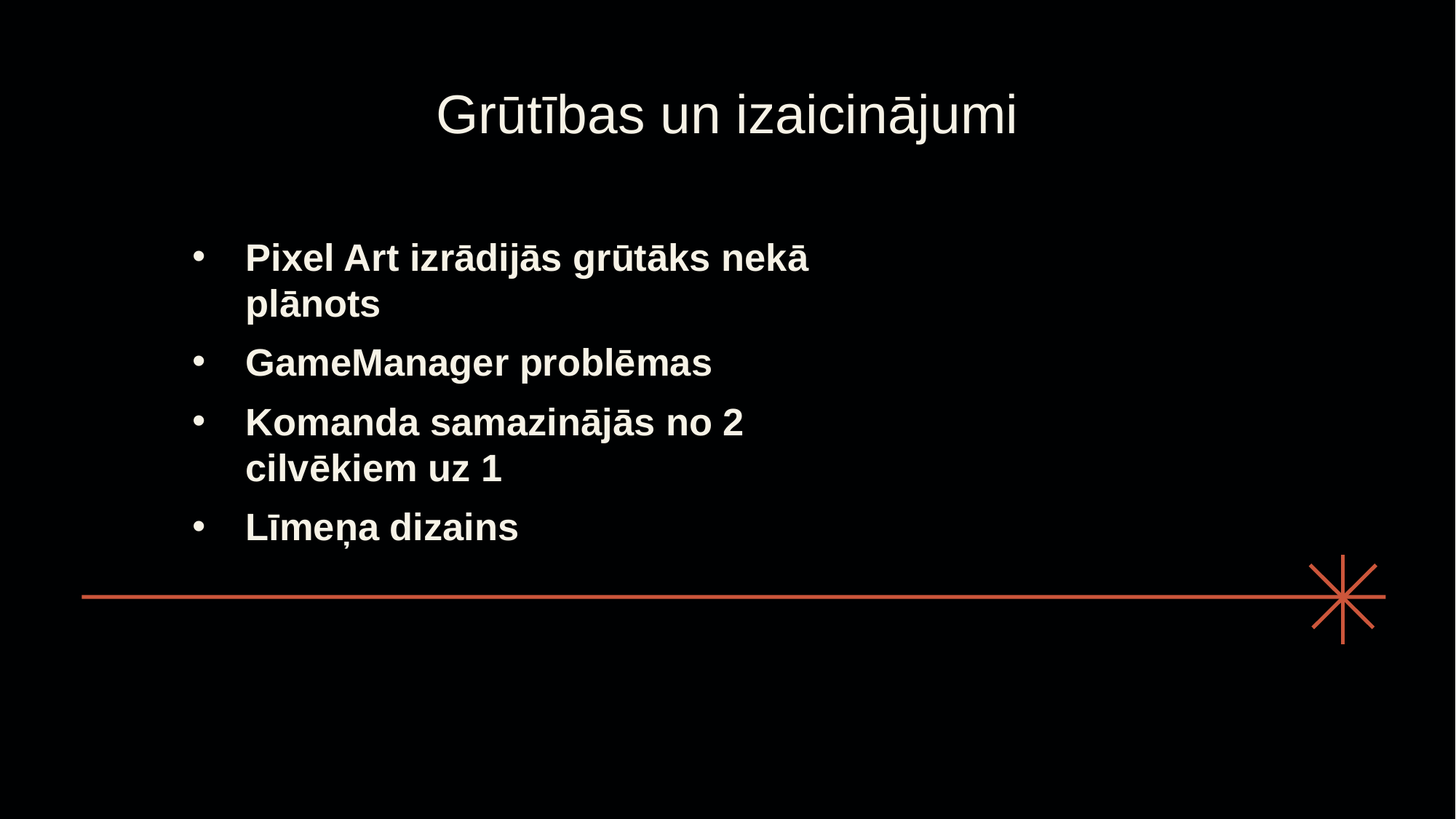

Grūtības un izaicinājumi
Pixel Art izrādijās grūtāks nekā plānots
GameManager problēmas
Komanda samazinājās no 2 cilvēkiem uz 1
Līmeņa dizains